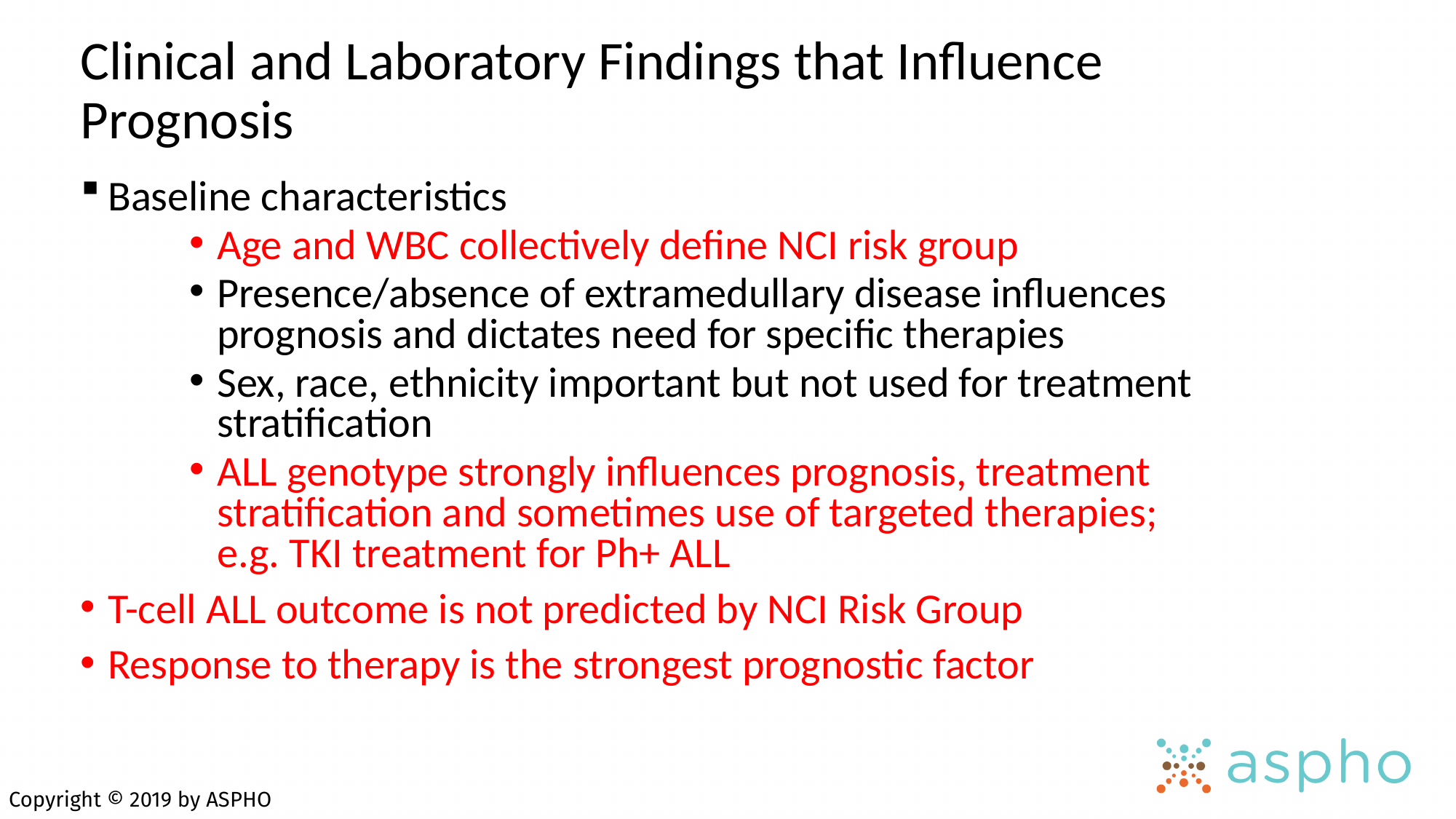

# Clinical and Laboratory Findings that Influence Prognosis
Baseline characteristics
Age and WBC collectively define NCI risk group
Presence/absence of extramedullary disease influences prognosis and dictates need for specific therapies
Sex, race, ethnicity important but not used for treatment stratification
ALL genotype strongly influences prognosis, treatment stratification and sometimes use of targeted therapies; e.g. TKI treatment for Ph+ ALL
T-cell ALL outcome is not predicted by NCI Risk Group
Response to therapy is the strongest prognostic factor
Copyright © 2019 by ASPHO